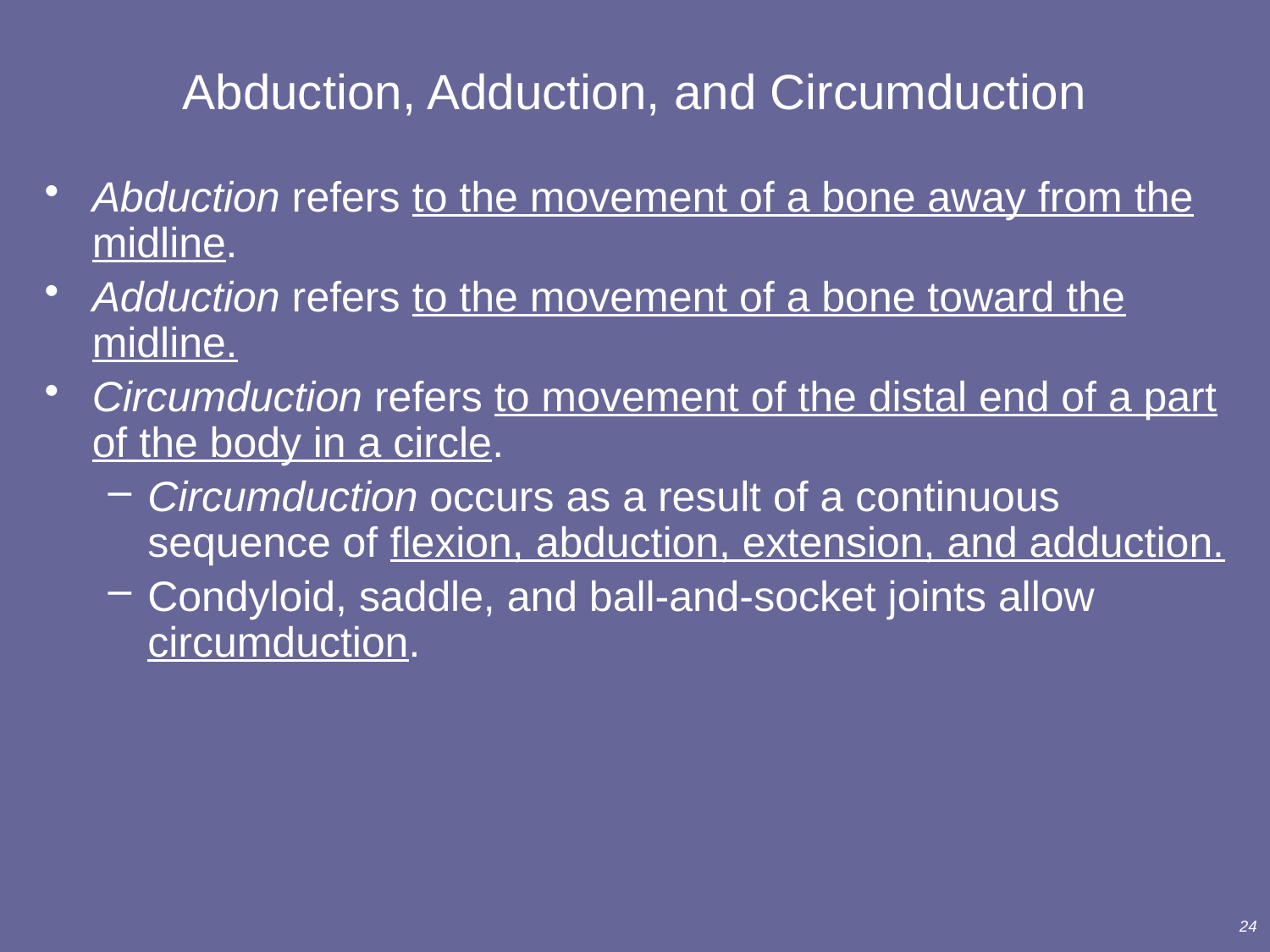

# Abduction, Adduction, and Circumduction
Abduction refers to the movement of a bone away from the midline.
Adduction refers to the movement of a bone toward the midline.
Circumduction refers to movement of the distal end of a part of the body in a circle.
Circumduction occurs as a result of a continuous sequence of flexion, abduction, extension, and adduction.
Condyloid, saddle, and ball-and-socket joints allow circumduction.
24